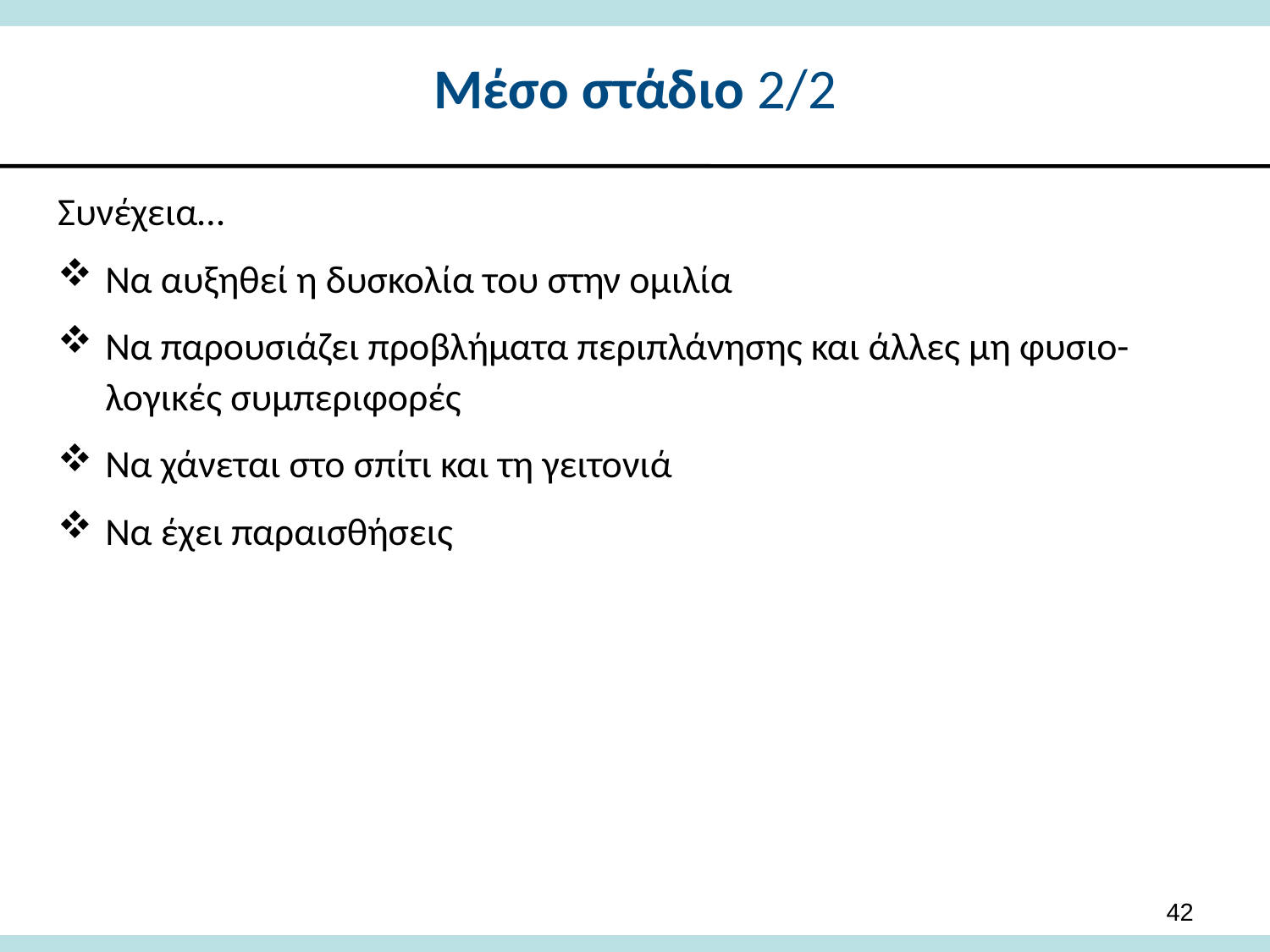

# Μέσο στάδιο 2/2
Συνέχεια…
Να αυξηθεί η δυσκολία του στην ομιλία
Να παρουσιάζει προβλήματα περιπλάνησης και άλλες μη φυσιο-λογικές συμπεριφορές
Να χάνεται στο σπίτι και τη γειτονιά
Να έχει παραισθήσεις

42